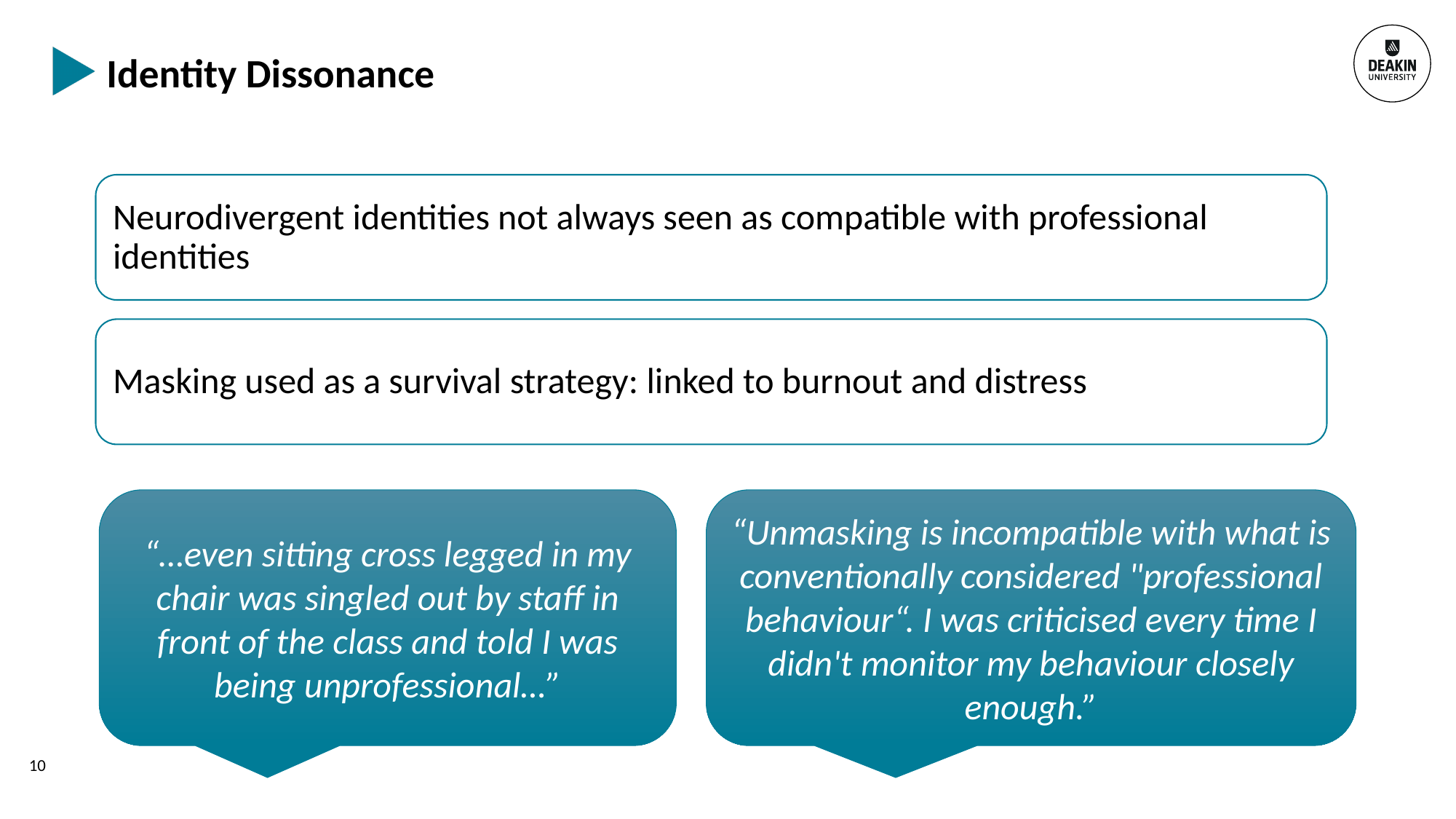

# Identity Dissonance
Neurodivergent identities not always seen as compatible with professional identities
Masking used as a survival strategy: linked to burnout and distress
“…even sitting cross legged in my chair was singled out by staff in front of the class and told I was being unprofessional…”
“Unmasking is incompatible with what is conventionally considered "professional behaviour“. I was criticised every time I didn't monitor my behaviour closely enough.”
10